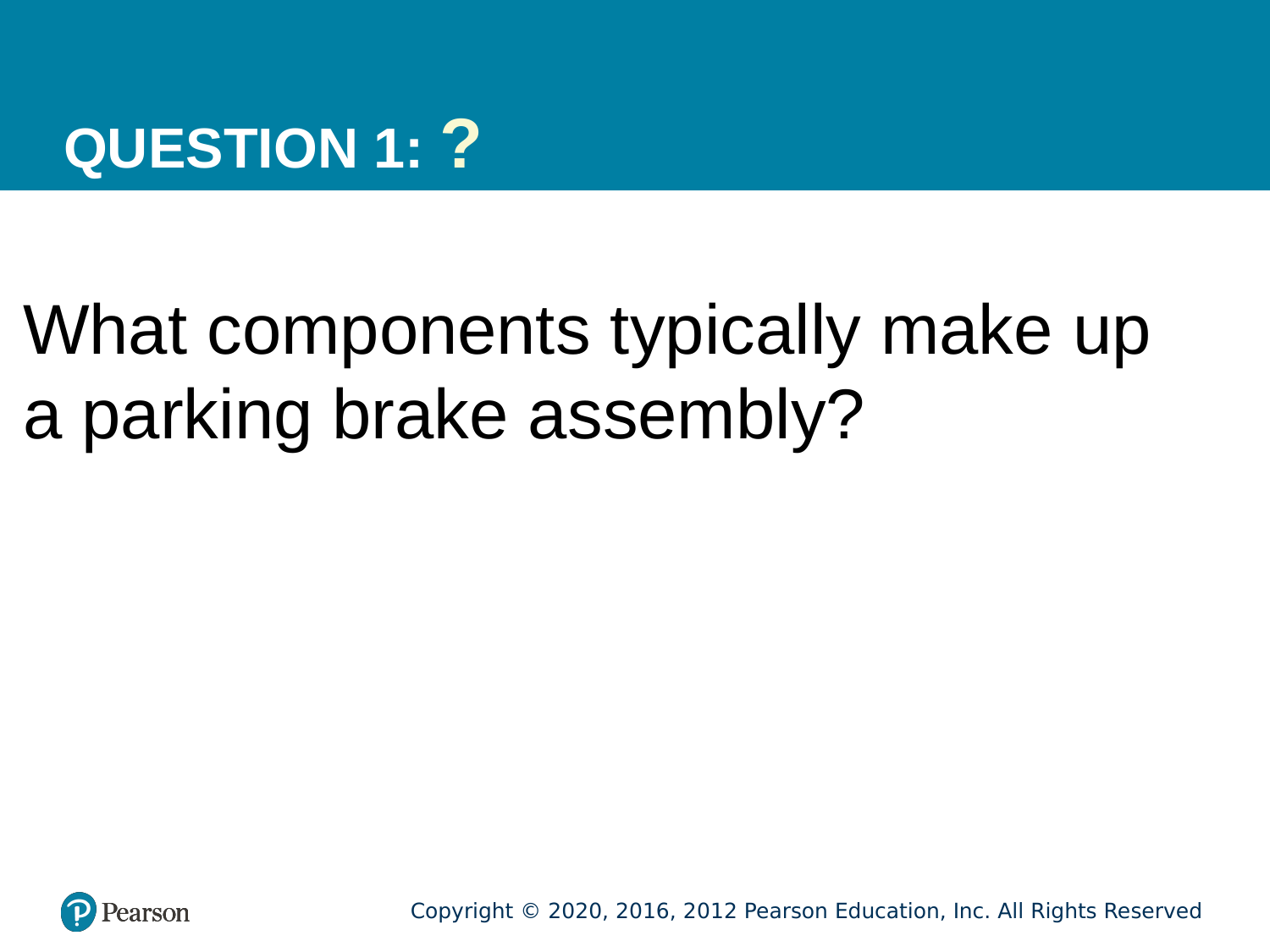

# QUESTION 1: ?
What components typically make up a parking brake assembly?